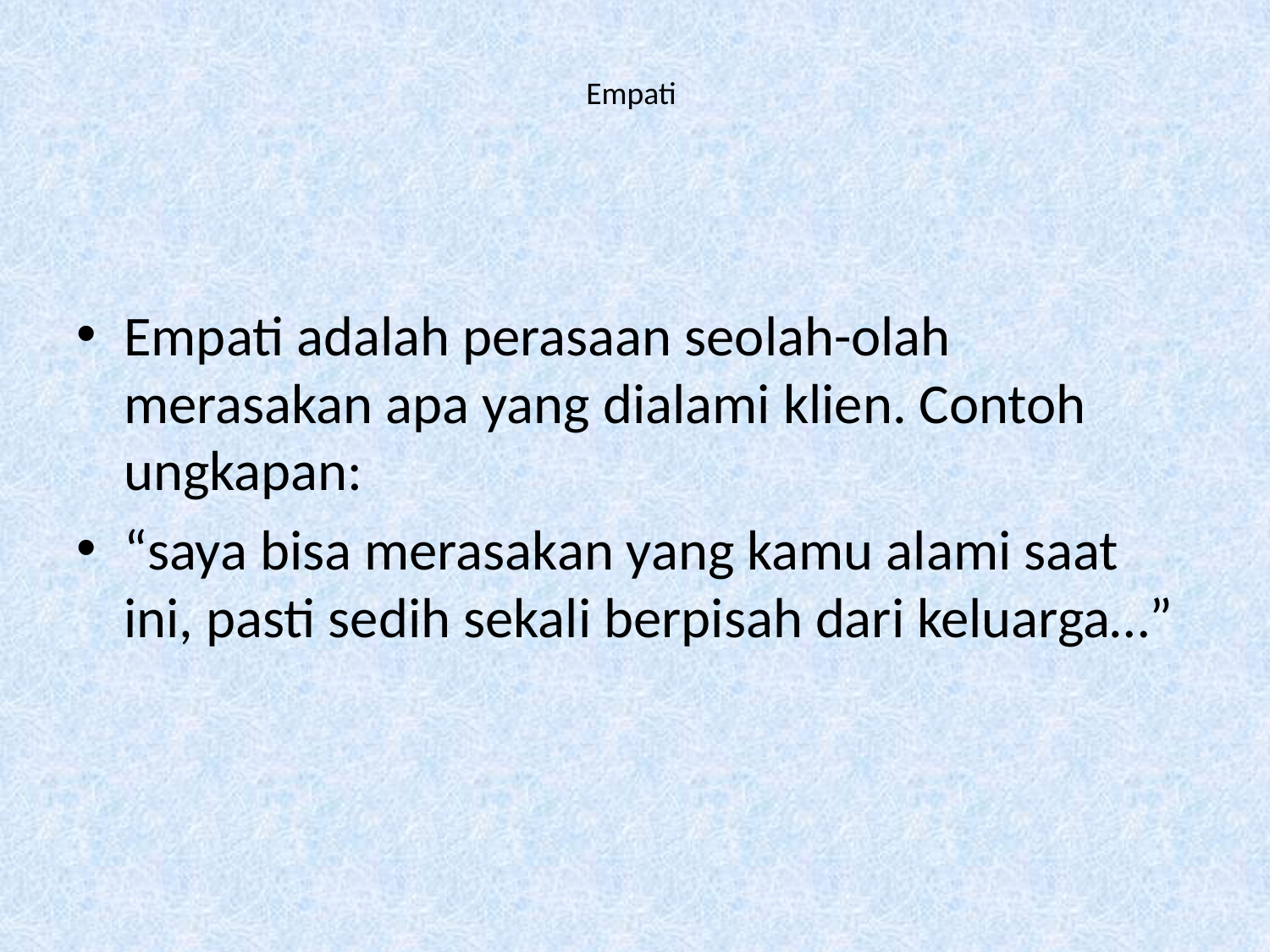

# Empati

Empati adalah perasaan seolah-olah merasakan apa yang dialami klien. Contoh ungkapan:
“saya bisa merasakan yang kamu alami saat ini, pasti sedih sekali berpisah dari keluarga…”